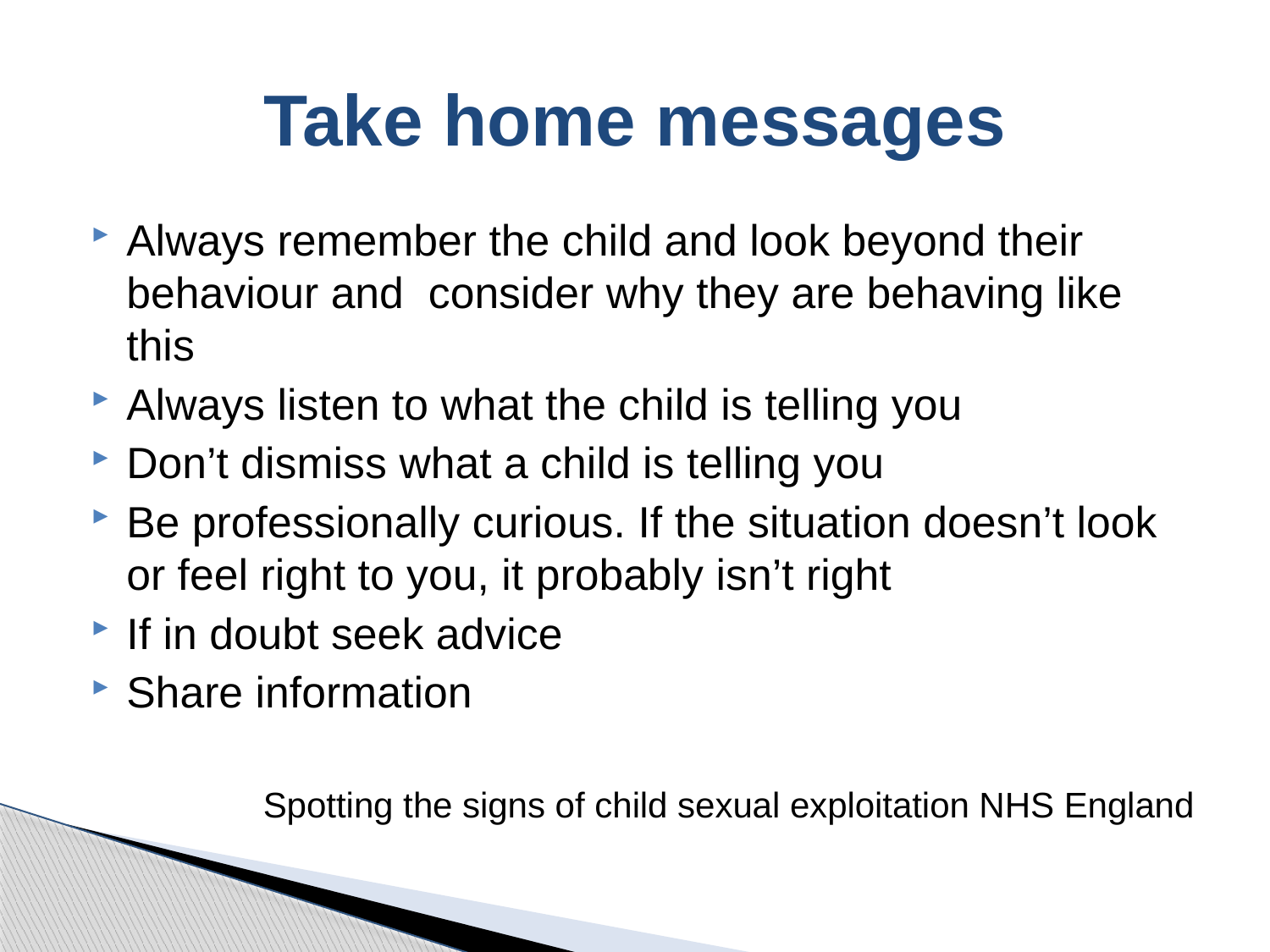

# Take home messages
Always remember the child and look beyond their behaviour and  consider why they are behaving like this
Always listen to what the child is telling you
Don’t dismiss what a child is telling you
Be professionally curious. If the situation doesn’t look or feel right to you, it probably isn’t right
If in doubt seek advice
Share information

Spotting the signs of child sexual exploitation NHS England